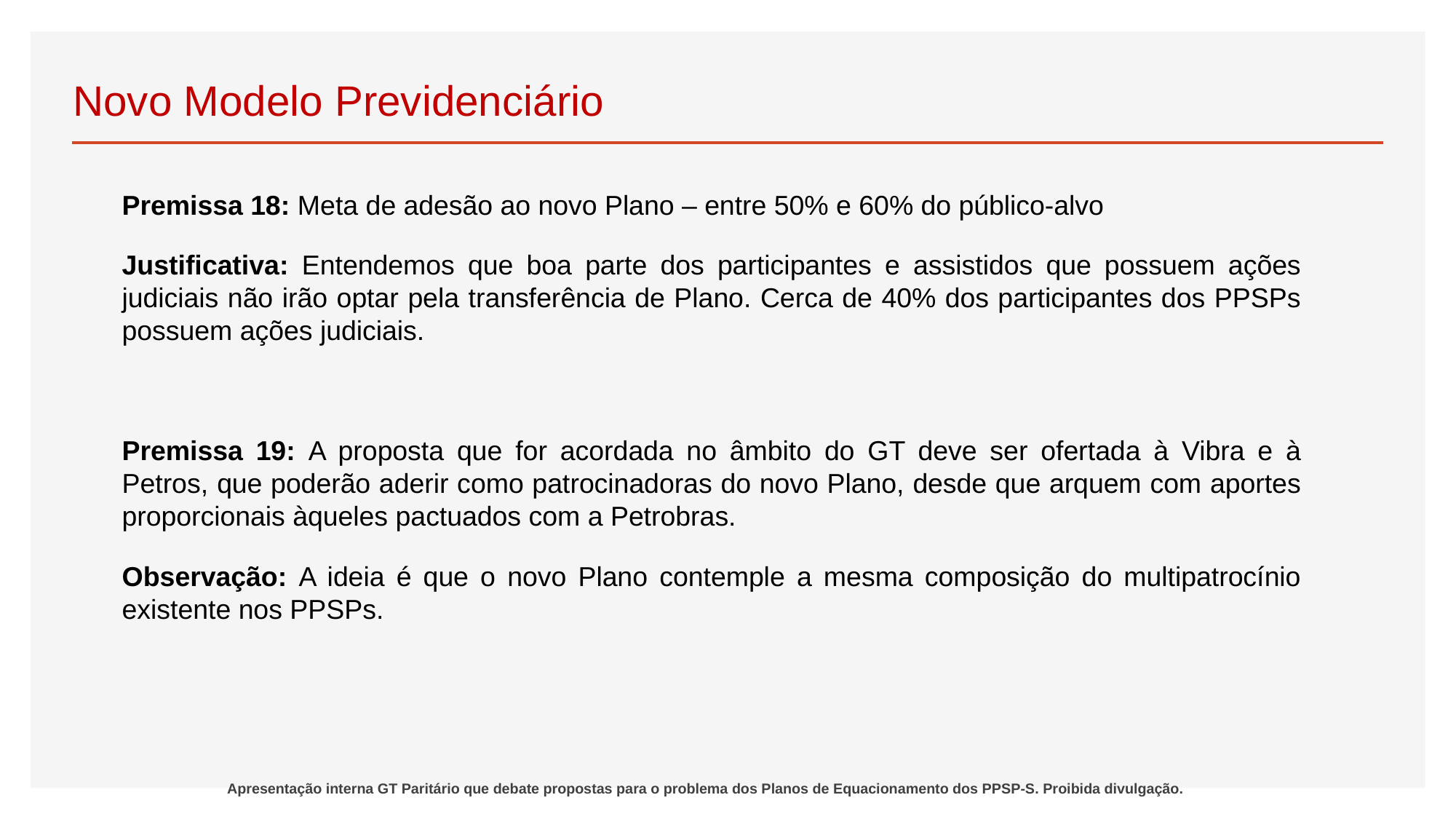

# Novo Modelo Previdenciário
Premissa 18: Meta de adesão ao novo Plano – entre 50% e 60% do público-alvo
Justificativa: Entendemos que boa parte dos participantes e assistidos que possuem ações judiciais não irão optar pela transferência de Plano. Cerca de 40% dos participantes dos PPSPs possuem ações judiciais.

Premissa 19: A proposta que for acordada no âmbito do GT deve ser ofertada à Vibra e à Petros, que poderão aderir como patrocinadoras do novo Plano, desde que arquem com aportes proporcionais àqueles pactuados com a Petrobras.
Observação: A ideia é que o novo Plano contemple a mesma composição do multipatrocínio existente nos PPSPs.
Apresentação interna GT Paritário que debate propostas para o problema dos Planos de Equacionamento dos PPSP-S. Proibida divulgação.